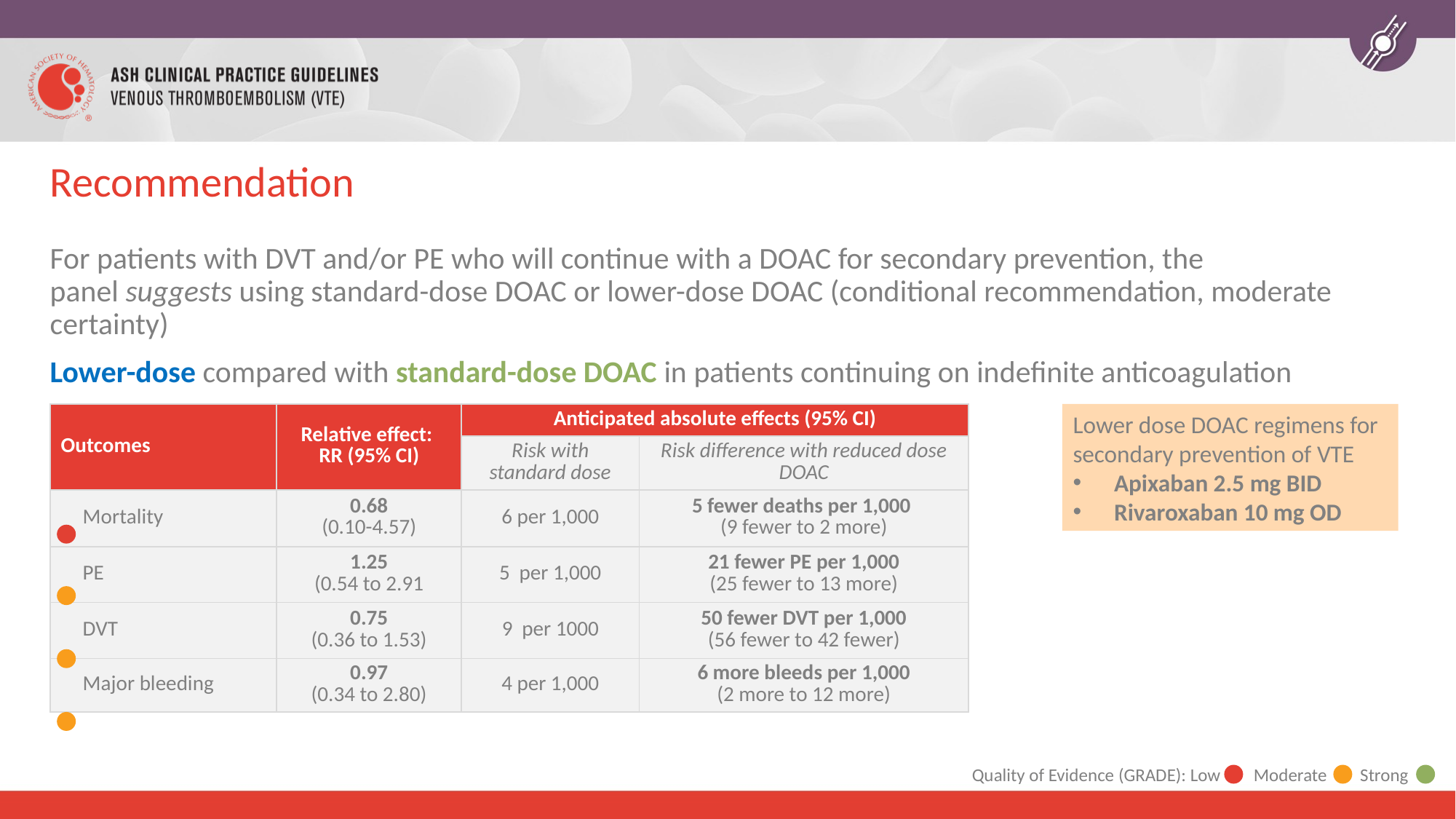

# Recommendation
For patients with DVT and/or PE who will continue with a DOAC for secondary prevention, the panel suggests using standard-dose DOAC or lower-dose DOAC (conditional recommendation, moderate certainty)
Lower-dose compared with standard-dose DOAC in patients continuing on indefinite anticoagulation
| Outcomes | Relative effect: RR (95% CI) | Anticipated absolute effects (95% CI) |  |
| --- | --- | --- | --- |
|  |  | Risk with standard dose | Risk difference with reduced dose DOAC |
| Mortality | 0.68 (0.10-4.57) | 6 per 1,000 | 5 fewer deaths per 1,000 (9 fewer to 2 more) |
| PE | 1.25 (0.54 to 2.91 | 5 per 1,000 | 21 fewer PE per 1,000 (25 fewer to 13 more) |
| DVT | 0.75 (0.36 to 1.53) | 9 per 1000 | 50 fewer DVT per 1,000 (56 fewer to 42 fewer) |
| Major bleeding | 0.97 (0.34 to 2.80) | 4 per 1,000 | 6 more bleeds per 1,000 (2 more to 12 more) |
Lower dose DOAC regimens for secondary prevention of VTE
Apixaban 2.5 mg BID
Rivaroxaban 10 mg OD

Quality of Evidence (GRADE): Low        Moderate        Strong